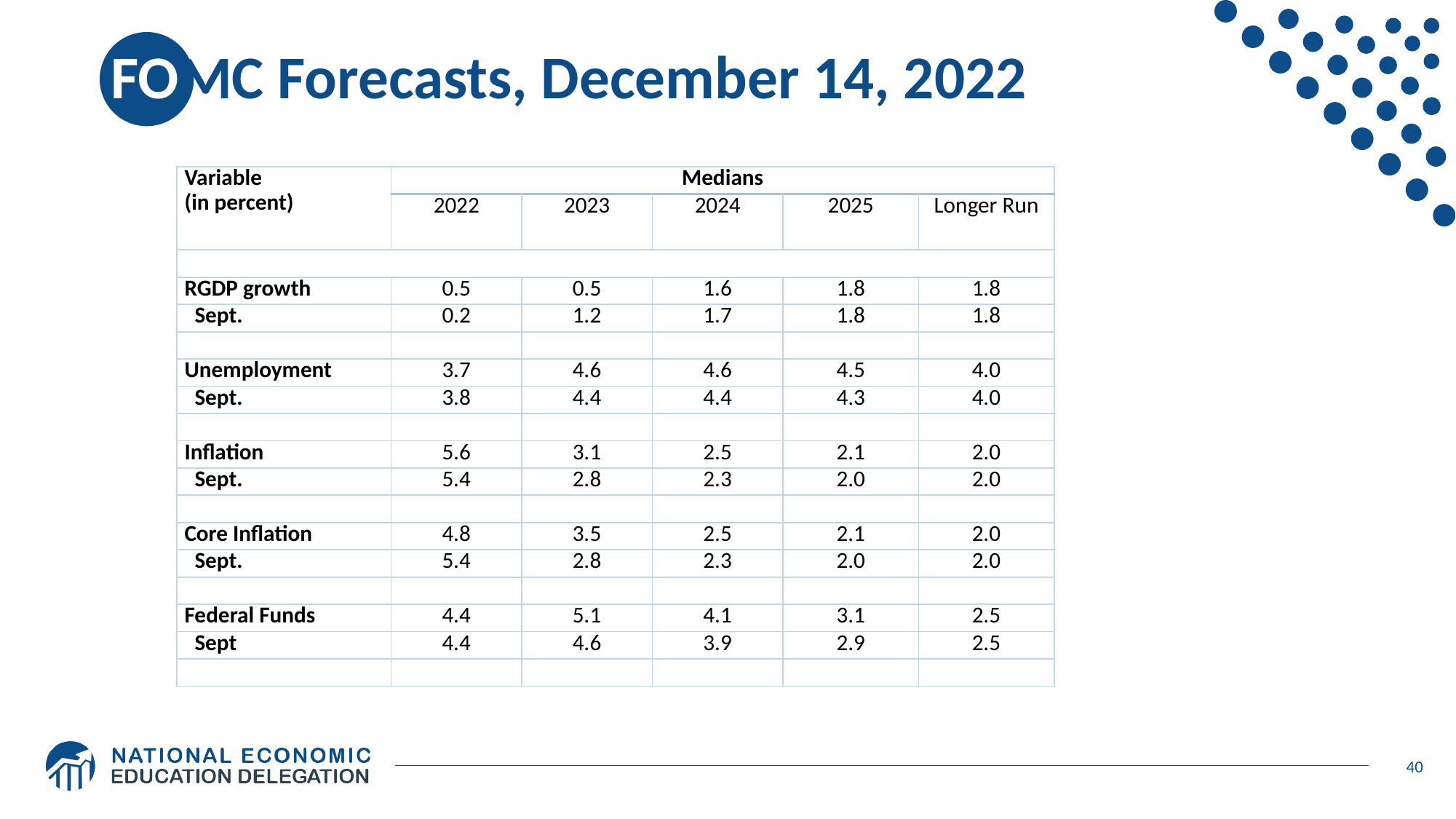

# FOMC Forecasts, December 14, 2022
| Variable (in percent) | Medians |  |  |  |  |
| --- | --- | --- | --- | --- | --- |
|  | 2022 | 2023 | 2024 | 2025 | Longer Run |
|  |  |  |  |  |  |
| RGDP growth | 0.5 | 0.5 | 1.6 | 1.8 | 1.8 |
| Sept. | 0.2 | 1.2 | 1.7 | 1.8 | 1.8 |
|  |  |  |  |  |  |
| Unemployment | 3.7 | 4.6 | 4.6 | 4.5 | 4.0 |
| Sept. | 3.8 | 4.4 | 4.4 | 4.3 | 4.0 |
|  |  |  |  |  |  |
| Inflation | 5.6 | 3.1 | 2.5 | 2.1 | 2.0 |
| Sept. | 5.4 | 2.8 | 2.3 | 2.0 | 2.0 |
|  |  |  |  |  |  |
| Core Inflation | 4.8 | 3.5 | 2.5 | 2.1 | 2.0 |
| Sept. | 5.4 | 2.8 | 2.3 | 2.0 | 2.0 |
|  |  |  |  |  |  |
| Federal Funds | 4.4 | 5.1 | 4.1 | 3.1 | 2.5 |
| Sept | 4.4 | 4.6 | 3.9 | 2.9 | 2.5 |
|  |  |  |  |  |  |
40